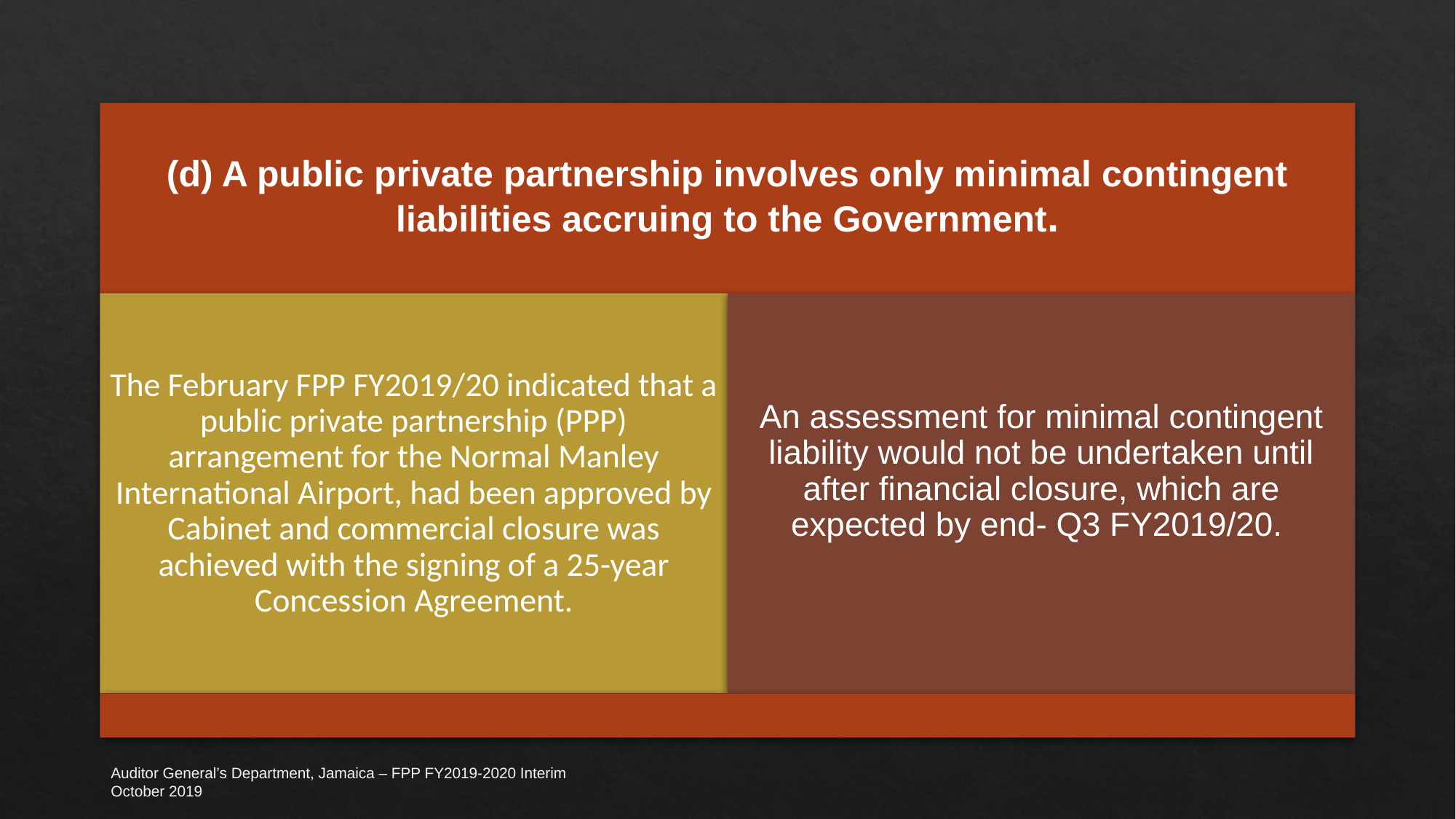

(d) A public private partnership involves only minimal contingent liabilities accruing to the Government.
The February FPP FY2019/20 indicated that a public private partnership (PPP) arrangement for the Normal Manley International Airport, had been approved by Cabinet and commercial closure was achieved with the signing of a 25-year Concession Agreement.

An assessment for minimal contingent liability would not be undertaken until after financial closure, which are expected by end- Q3 FY2019/20.

Auditor General’s Department, Jamaica – FPP FY2019-2020 Interim					October 2019